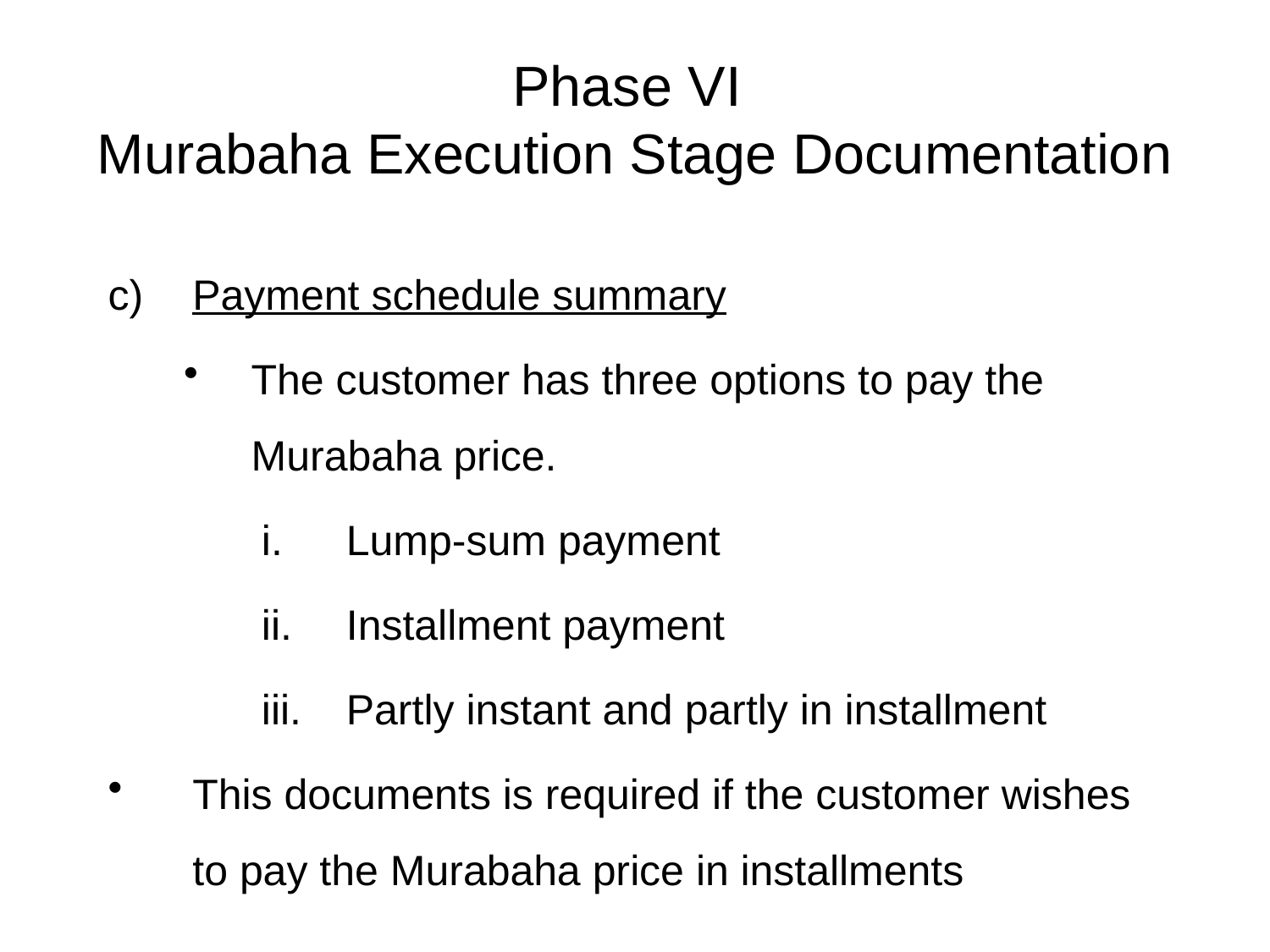

# Phase VI Murabaha Execution Stage Documentation
Payment schedule summary
The customer has three options to pay the Murabaha price.
Lump-sum payment
Installment payment
Partly instant and partly in installment
This documents is required if the customer wishes to pay the Murabaha price in installments